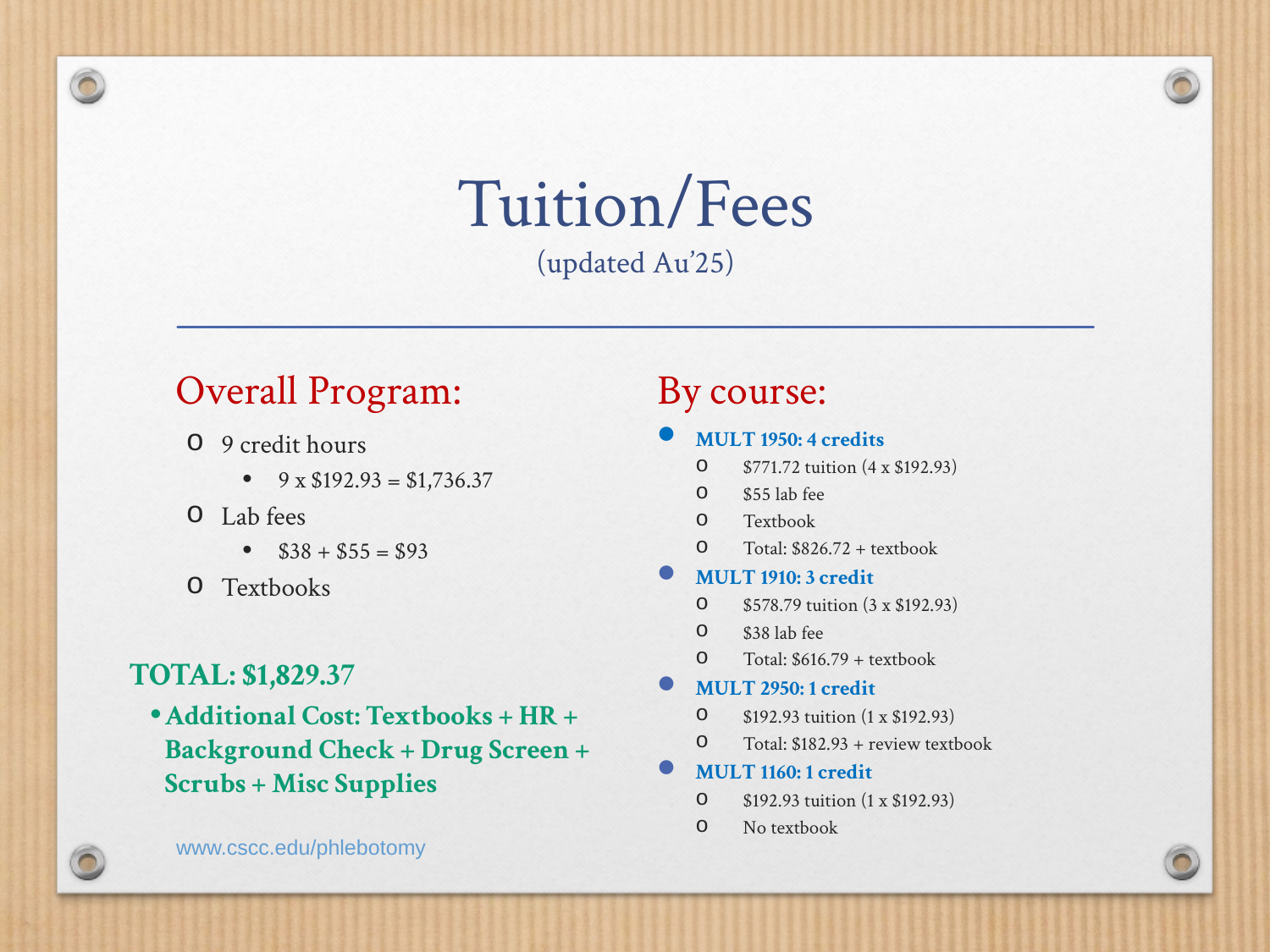

# Tuition/Fees (updated Au’25)
Overall Program:
By course:
MULT 1950: 4 credits
$771.72 tuition (4 x $192.93)
$55 lab fee
Textbook
Total: $826.72 + textbook
MULT 1910: 3 credit
$578.79 tuition (3 x $192.93)
$38 lab fee
Total: $616.79 + textbook
MULT 2950: 1 credit
$192.93 tuition (1 x $192.93)
Total: $182.93 + review textbook
MULT 1160: 1 credit
$192.93 tuition (1 x $192.93)
No textbook

9 credit hours
9 x $192.93 = $1,736.37
Lab fees
$38 + $55 = $93
Textbooks

TOTAL: $1,829.37
Additional Cost: Textbooks + HR + Background Check + Drug Screen + Scrubs + Misc Supplies

www.cscc.edu/phlebotomy